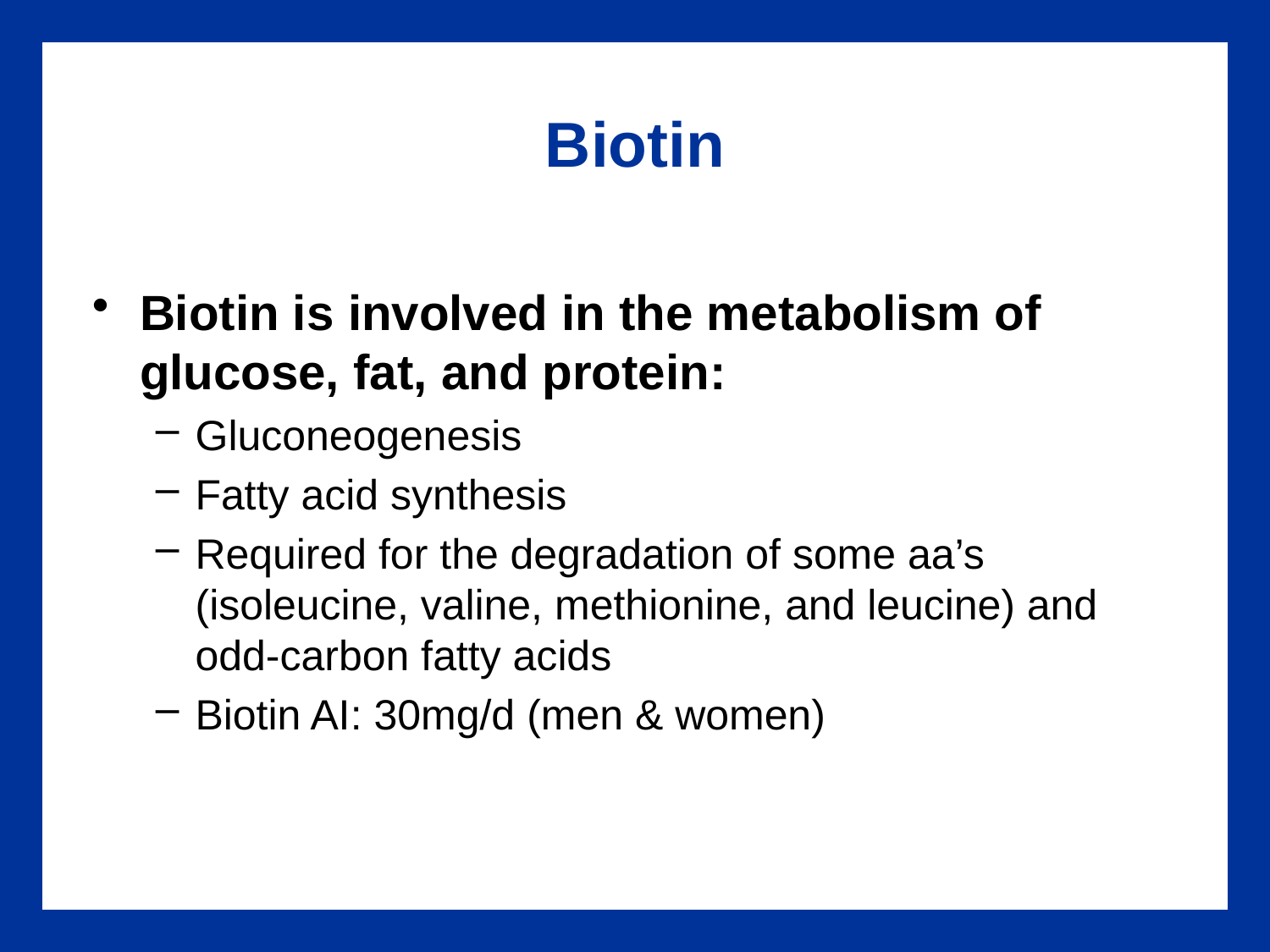

# Biotin
Biotin is involved in the metabolism of glucose, fat, and protein:
Gluconeogenesis
Fatty acid synthesis
Required for the degradation of some aa’s (isoleucine, valine, methionine, and leucine) and odd-carbon fatty acids
Biotin AI: 30mg/d (men & women)